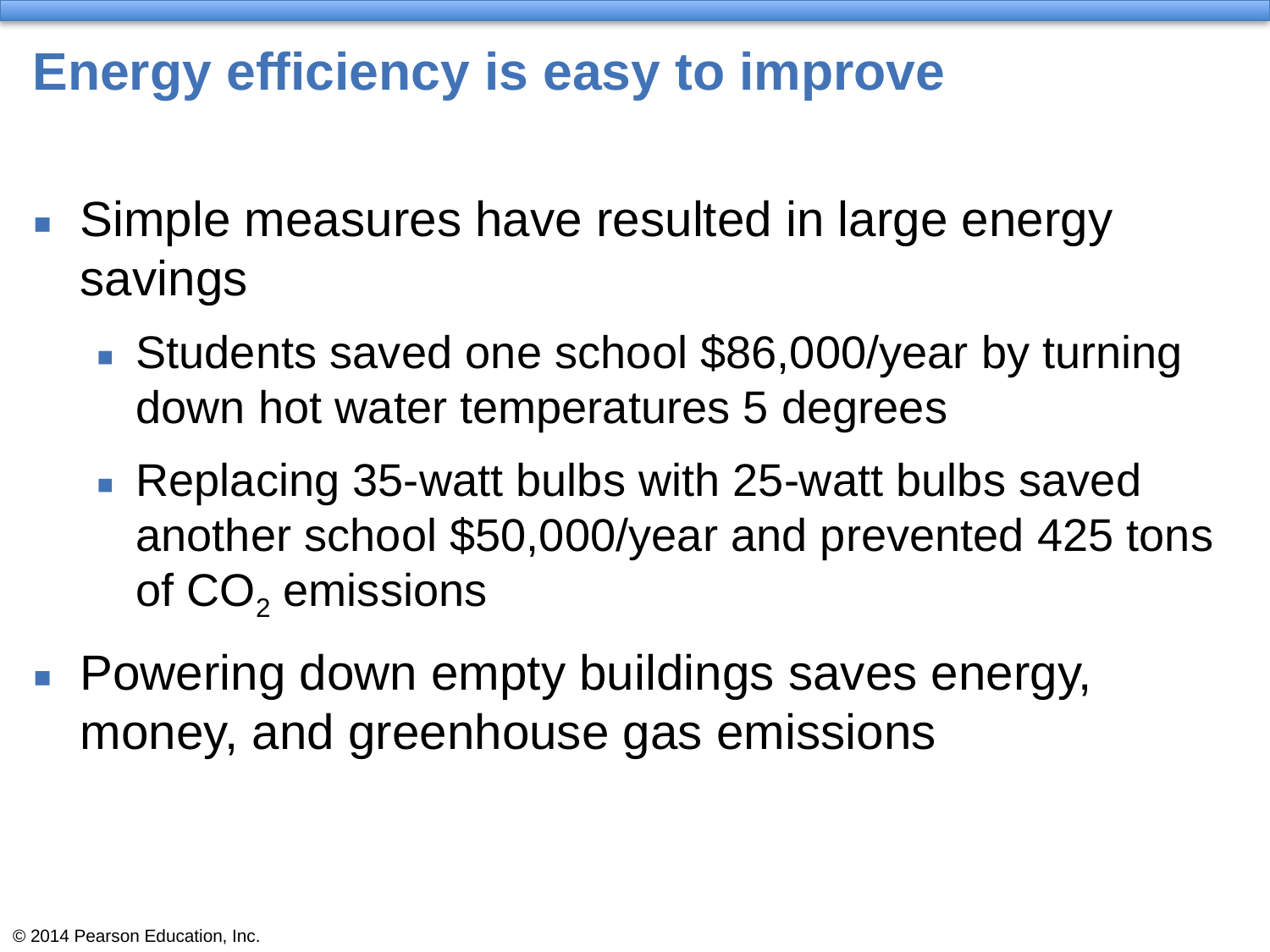

# Energy efficiency is easy to improve
Simple measures have resulted in large energy savings
Students saved one school $86,000/year by turning down hot water temperatures 5 degrees
Replacing 35-watt bulbs with 25-watt bulbs saved another school $50,000/year and prevented 425 tons of CO2 emissions
Powering down empty buildings saves energy, money, and greenhouse gas emissions